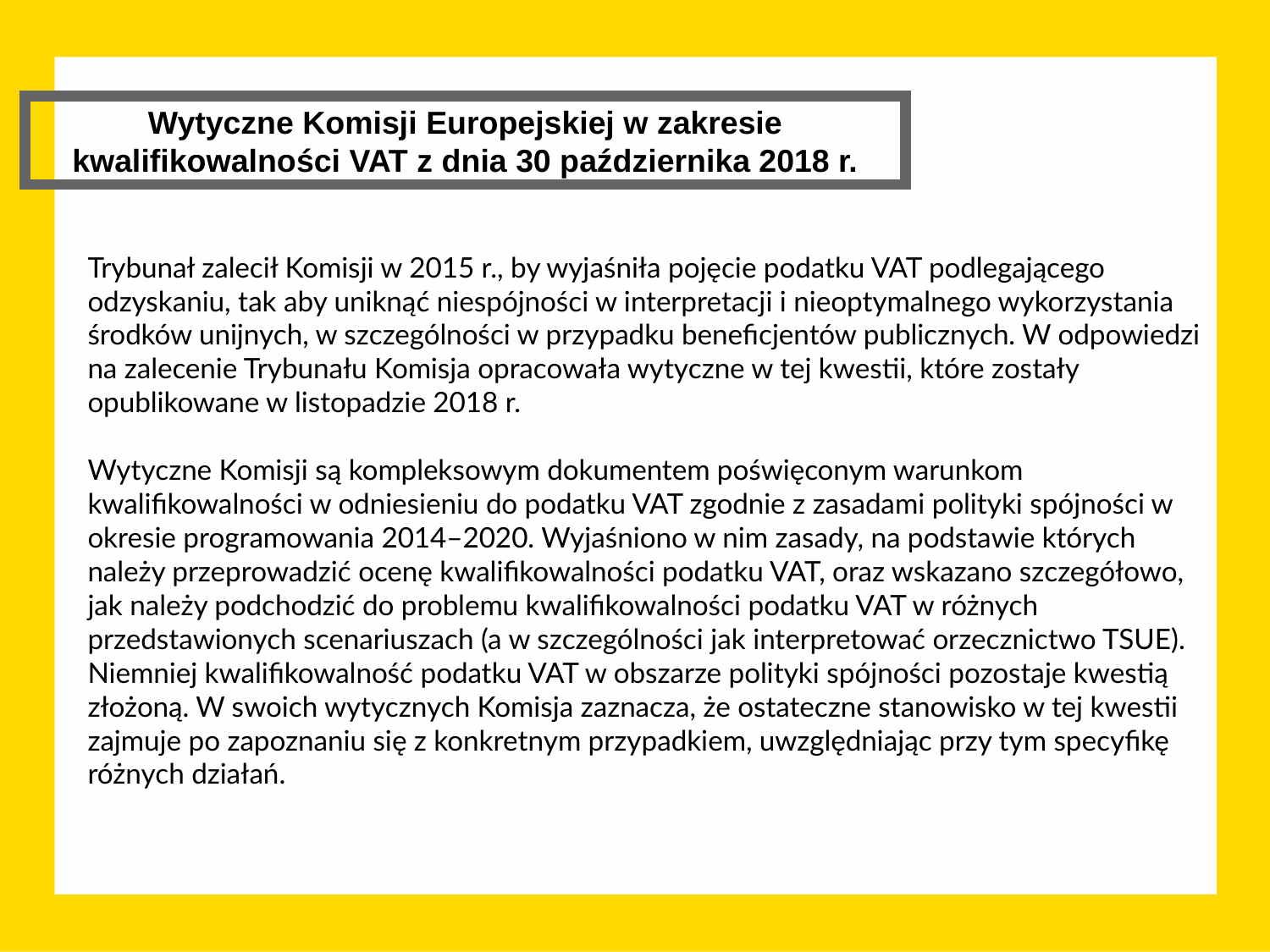

Wytyczne Komisji Europejskiej w zakresie kwalifikowalności VAT z dnia 30 października 2018 r.

Trybunał zalecił Komisji w 2015 r., by wyjaśniła pojęcie podatku VAT podlegającego odzyskaniu, tak aby uniknąć niespójności w interpretacji i nieoptymalnego wykorzystania środków unijnych, w szczególności w przypadku beneficjentów publicznych. W odpowiedzi na zalecenie Trybunału Komisja opracowała wytyczne w tej kwestii, które zostały opublikowane w listopadzie 2018 r.

Wytyczne Komisji są kompleksowym dokumentem poświęconym warunkom kwalifikowalności w odniesieniu do podatku VAT zgodnie z zasadami polityki spójności w okresie programowania 2014–2020. Wyjaśniono w nim zasady, na podstawie których należy przeprowadzić ocenę kwalifikowalności podatku VAT, oraz wskazano szczegółowo, jak należy podchodzić do problemu kwalifikowalności podatku VAT w różnych przedstawionych scenariuszach (a w szczególności jak interpretować orzecznictwo TSUE). Niemniej kwalifikowalność podatku VAT w obszarze polityki spójności pozostaje kwestią złożoną. W swoich wytycznych Komisja zaznacza, że ostateczne stanowisko w tej kwestii zajmuje po zapoznaniu się z konkretnym przypadkiem, uwzględniając przy tym specyfikę różnych działań.